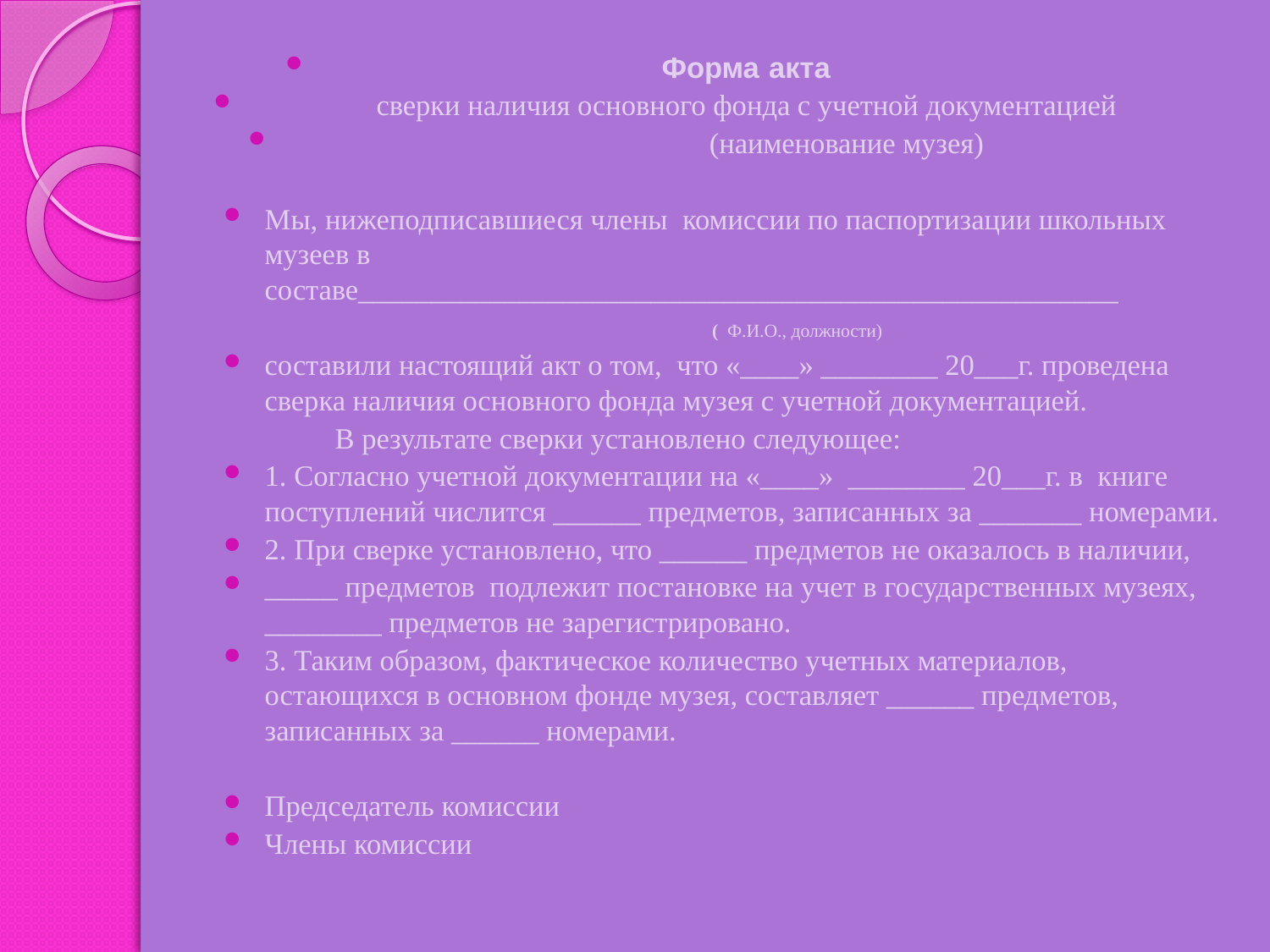

Форма акта
сверки наличия основного фонда с учетной документацией
                           (наименование музея)

Мы, нижеподписавшиеся члены  комиссии по паспортизации школьных музеев в составе____________________________________________________
                              (  Ф.И.О., должности)
составили настоящий акт о том,  что «____» ________ 20___г. проведена сверка наличия основного фонда музея с учетной документацией.
               В результате сверки установлено следующее:
1. Согласно учетной документации на «____»  ________ 20___г. в  книге поступлений числится ______ предметов, записанных за _______ номерами.
2. При сверке установлено, что ______ предметов не оказалось в наличии,
_____ предметов  подлежит постановке на учет в государственных музеях,    ________ предметов не зарегистрировано.
3. Таким образом, фактическое количество учетных материалов, остающихся в основном фонде музея, составляет ______ предметов, записанных за ______ номерами.

Председатель комиссии
Члены комиссии